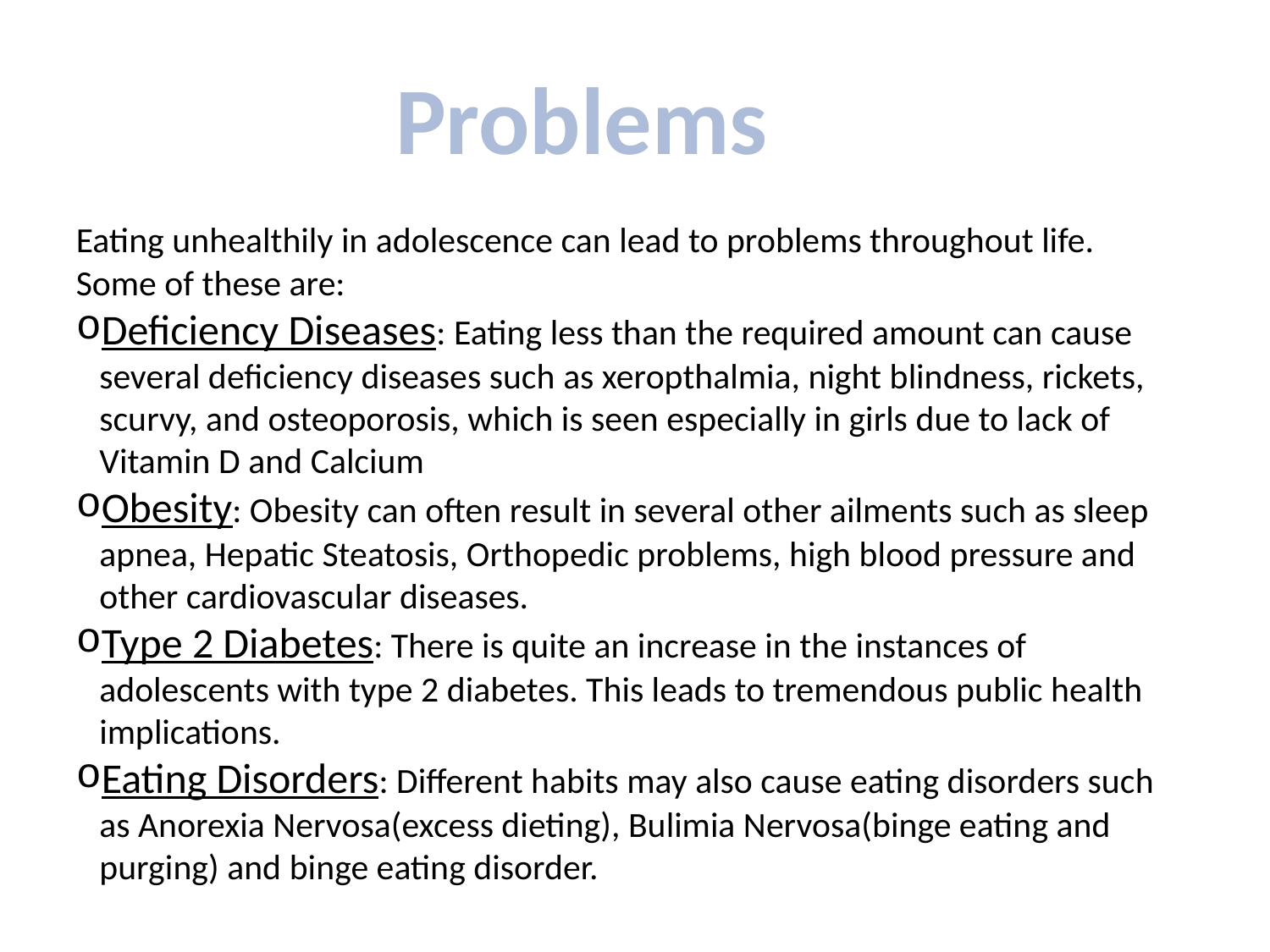

Problems
Eating unhealthily in adolescence can lead to problems throughout life. Some of these are:
Deficiency Diseases: Eating less than the required amount can cause several deficiency diseases such as xeropthalmia, night blindness, rickets, scurvy, and osteoporosis, which is seen especially in girls due to lack of Vitamin D and Calcium
Obesity: Obesity can often result in several other ailments such as sleep apnea, Hepatic Steatosis, Orthopedic problems, high blood pressure and other cardiovascular diseases.
Type 2 Diabetes: There is quite an increase in the instances of adolescents with type 2 diabetes. This leads to tremendous public health implications.
Eating Disorders: Different habits may also cause eating disorders such as Anorexia Nervosa(excess dieting), Bulimia Nervosa(binge eating and purging) and binge eating disorder.